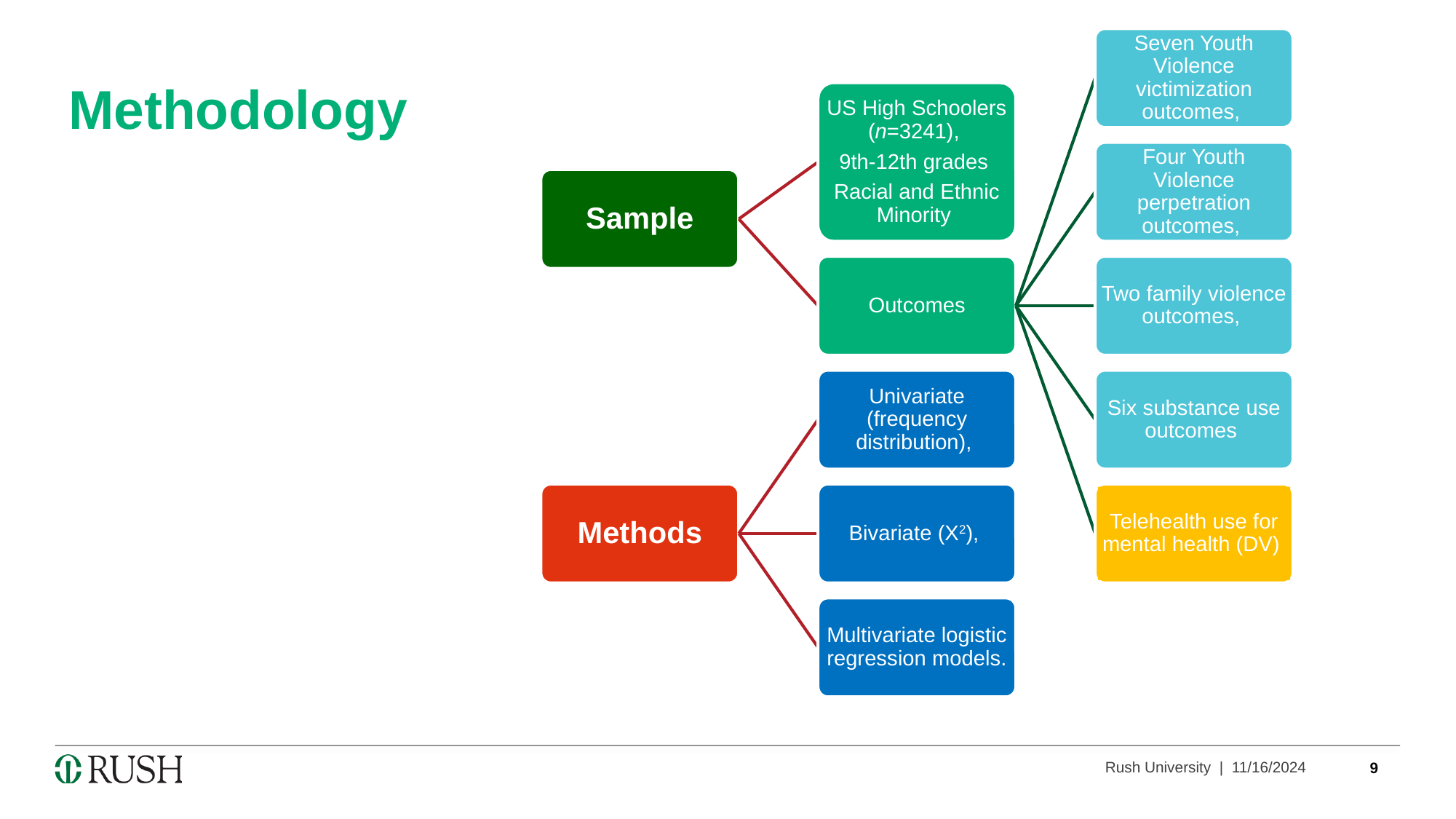

Seven Youth Violence victimization outcomes,
Methodology

US High Schoolers (n=3241),
9th-12th grades
Racial and Ethnic Minority

Four Youth Violence perpetration outcomes,

Sample

Outcomes

Two family violence outcomes,

Univariate (frequency distribution),

Six substance use outcomes

Methods

Bivariate (X2),

Telehealth use for mental health (DV)

Multivariate logistic regression models.